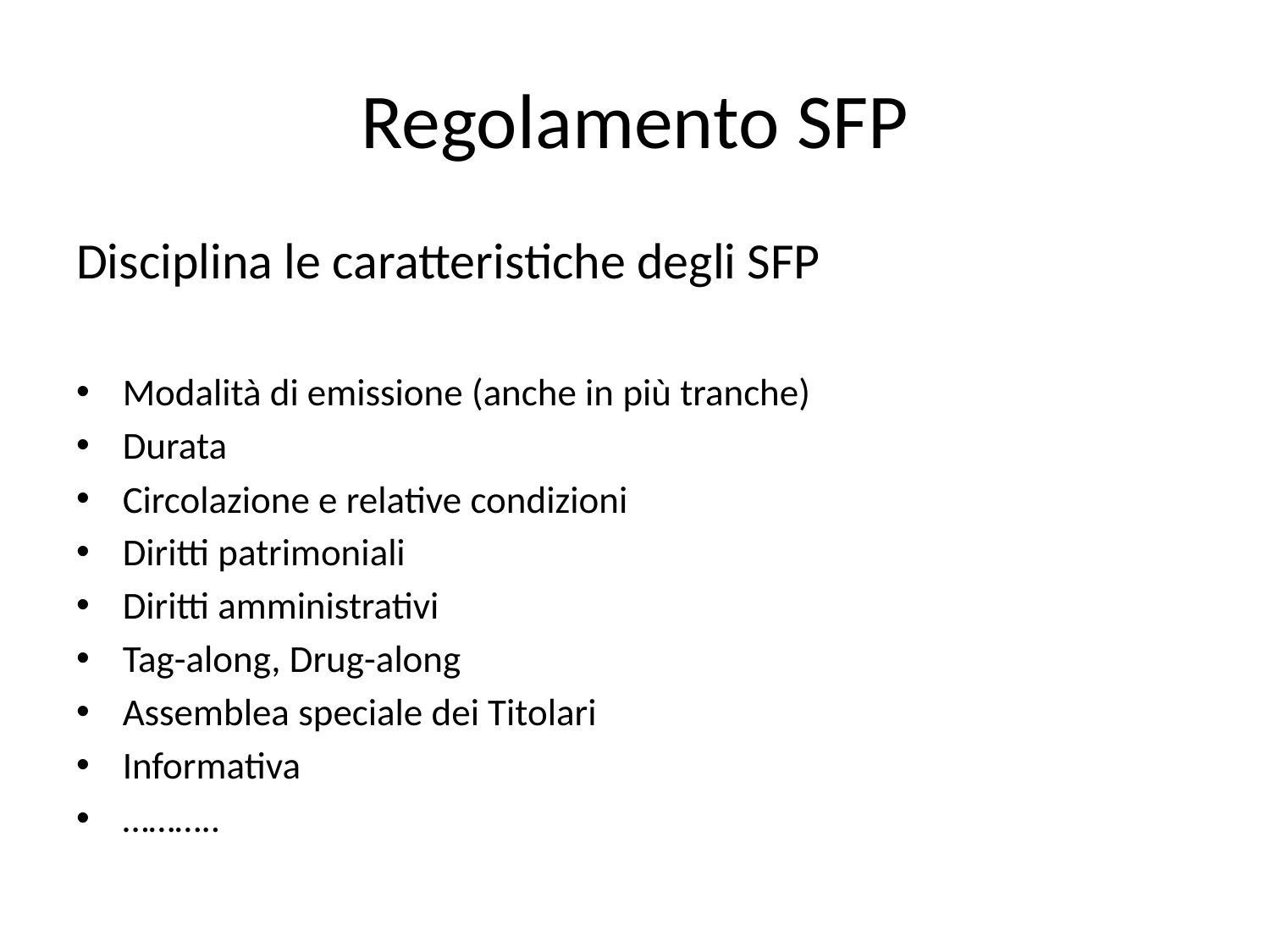

# Regolamento SFP
Disciplina le caratteristiche degli SFP

Modalità di emissione (anche in più tranche)
Durata
Circolazione e relative condizioni
Diritti patrimoniali
Diritti amministrativi
Tag-along, Drug-along
Assemblea speciale dei Titolari
Informativa
………..